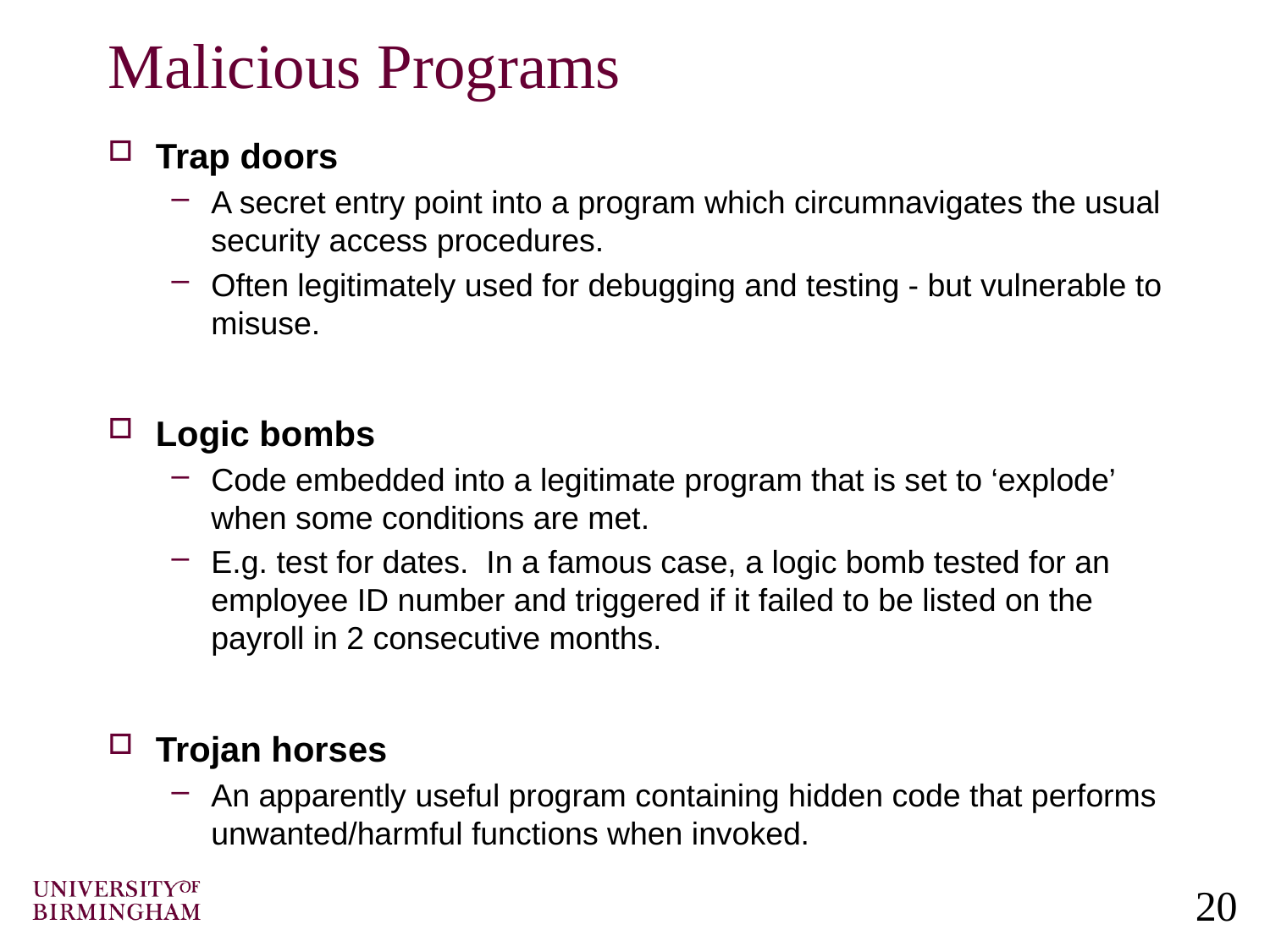

# Malicious Programs
Trap doors
A secret entry point into a program which circumnavigates the usual security access procedures.
Often legitimately used for debugging and testing - but vulnerable to misuse.

Logic bombs
Code embedded into a legitimate program that is set to ‘explode’ when some conditions are met.
E.g. test for dates.  In a famous case, a logic bomb tested for an employee ID number and triggered if it failed to be listed on the payroll in 2 consecutive months.

Trojan horses
An apparently useful program containing hidden code that performs unwanted/harmful functions when invoked.